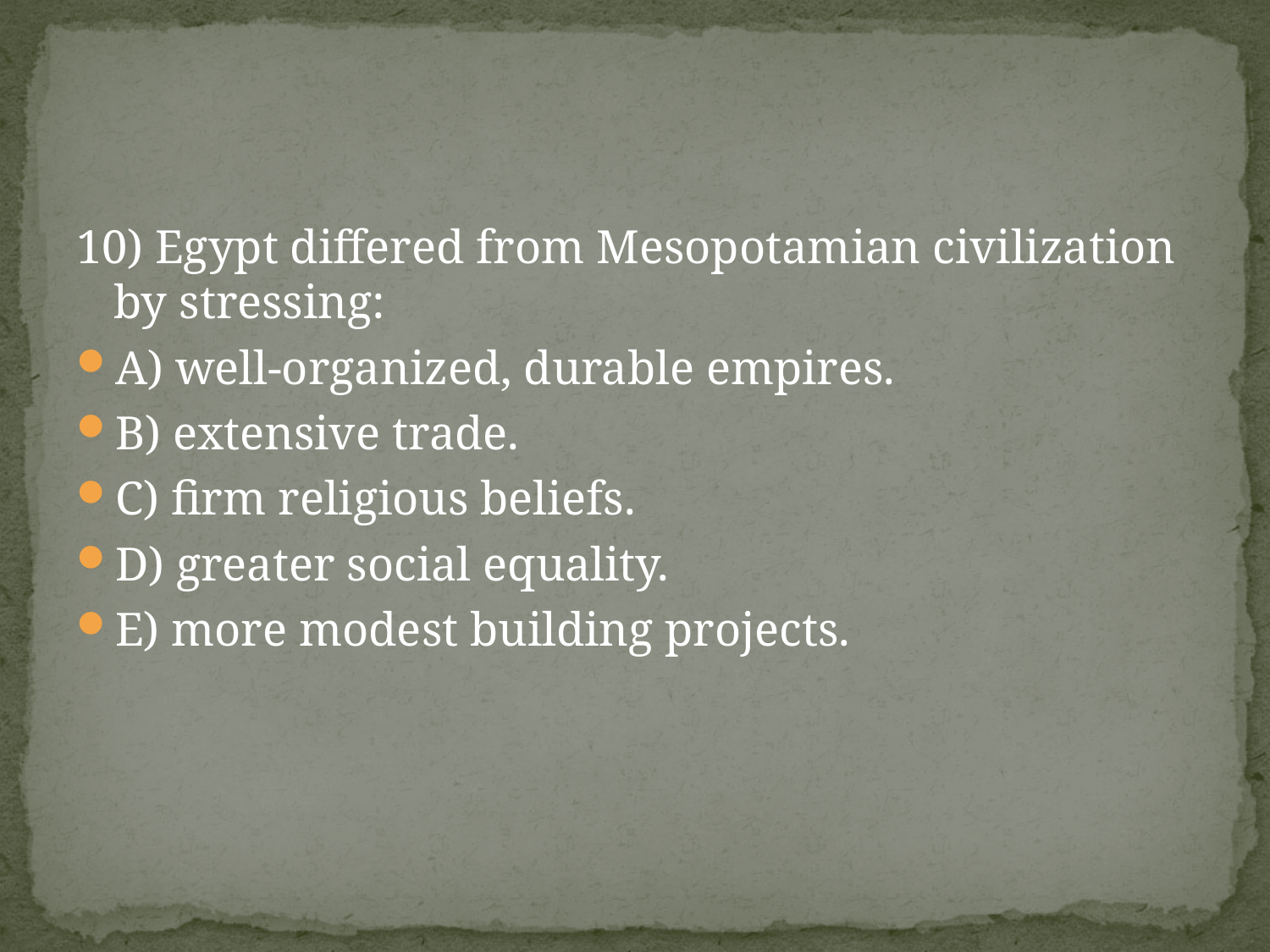

#
10) Egypt differed from Mesopotamian civilization by stressing:
A) well-organized, durable empires.
B) extensive trade.
C) firm religious beliefs.
D) greater social equality.
E) more modest building projects.